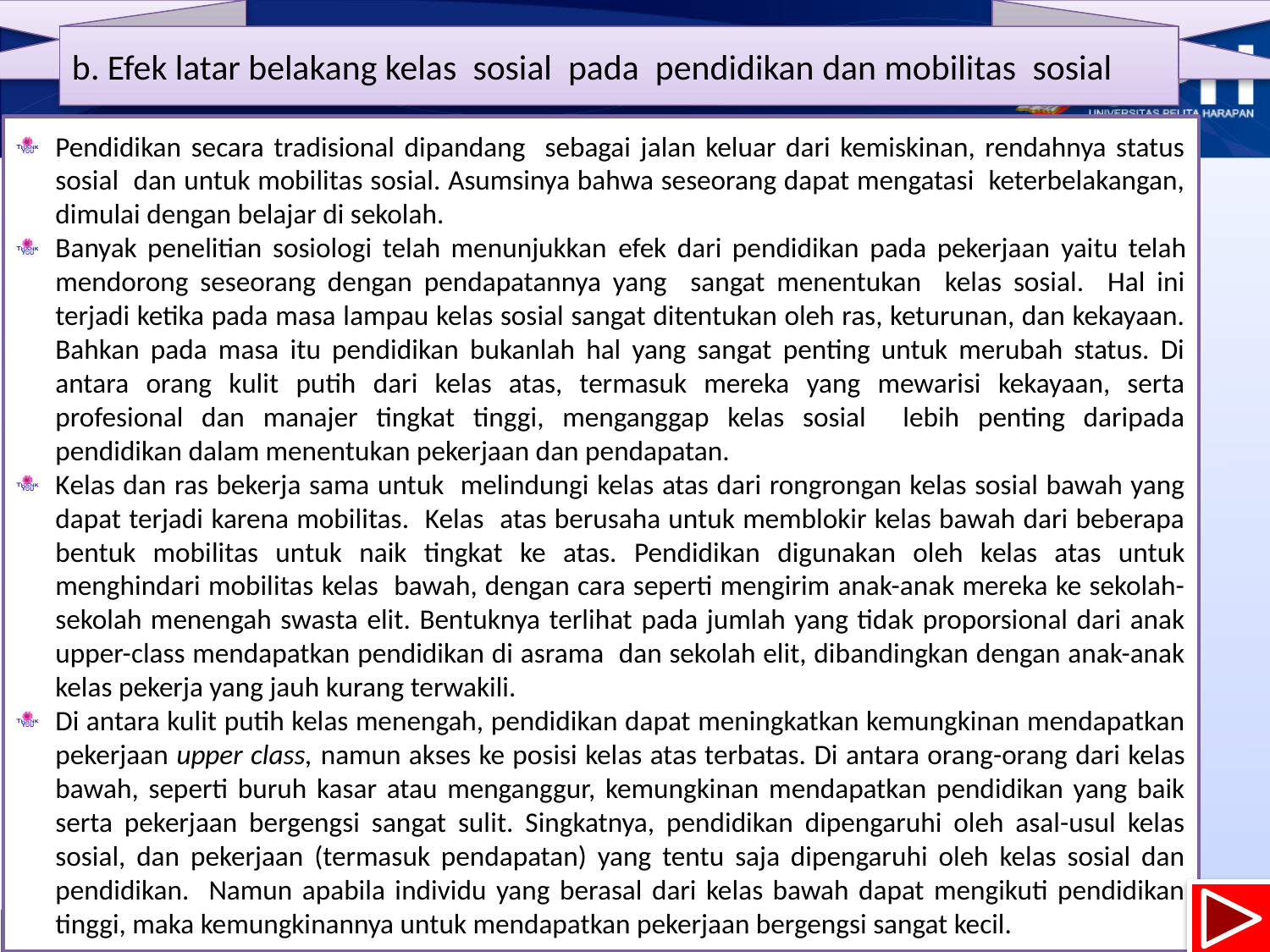

b. Efek latar belakang kelas  sosial  pada  pendidikan dan mobilitas  sosial

Pendidikan secara tradisional dipandang  sebagai jalan keluar dari kemiskinan, rendahnya status sosial  dan untuk mobilitas sosial. Asumsinya bahwa seseorang dapat mengatasi  keterbelakangan, dimulai dengan belajar di sekolah.
Banyak penelitian sosiologi telah menunjukkan efek dari pendidikan pada pekerjaan yaitu telah mendorong seseorang dengan pendapatannya yang  sangat menentukan  kelas sosial.  Hal ini terjadi ketika pada masa lampau kelas sosial sangat ditentukan oleh ras, keturunan, dan kekayaan. Bahkan pada masa itu pendidikan bukanlah hal yang sangat penting untuk merubah status. Di antara orang kulit putih dari kelas atas, termasuk mereka yang mewarisi kekayaan, serta profesional dan manajer tingkat tinggi, menganggap kelas sosial  lebih penting daripada pendidikan dalam menentukan pekerjaan dan pendapatan.
Kelas dan ras bekerja sama untuk  melindungi kelas atas dari rongrongan kelas sosial bawah yang dapat terjadi karena mobilitas.  Kelas  atas berusaha untuk memblokir kelas bawah dari beberapa bentuk mobilitas untuk naik tingkat ke atas. Pendidikan digunakan oleh kelas atas untuk menghindari mobilitas kelas  bawah, dengan cara seperti mengirim anak-anak mereka ke sekolah-sekolah menengah swasta elit. Bentuknya terlihat pada jumlah yang tidak proporsional dari anak upper-class mendapatkan pendidikan di asrama  dan sekolah elit, dibandingkan dengan anak-anak kelas pekerja yang jauh kurang terwakili.
Di antara kulit putih kelas menengah, pendidikan dapat meningkatkan kemungkinan mendapatkan pekerjaan upper class, namun akses ke posisi kelas atas terbatas. Di antara orang-orang dari kelas bawah, seperti buruh kasar atau menganggur, kemungkinan mendapatkan pendidikan yang baik serta pekerjaan bergengsi sangat sulit. Singkatnya, pendidikan dipengaruhi oleh asal-usul kelas sosial, dan pekerjaan (termasuk pendapatan) yang tentu saja dipengaruhi oleh kelas sosial dan pendidikan.  Namun apabila individu yang berasal dari kelas bawah dapat mengikuti pendidikan tinggi, maka kemungkinannya untuk mendapatkan pekerjaan bergengsi sangat kecil.